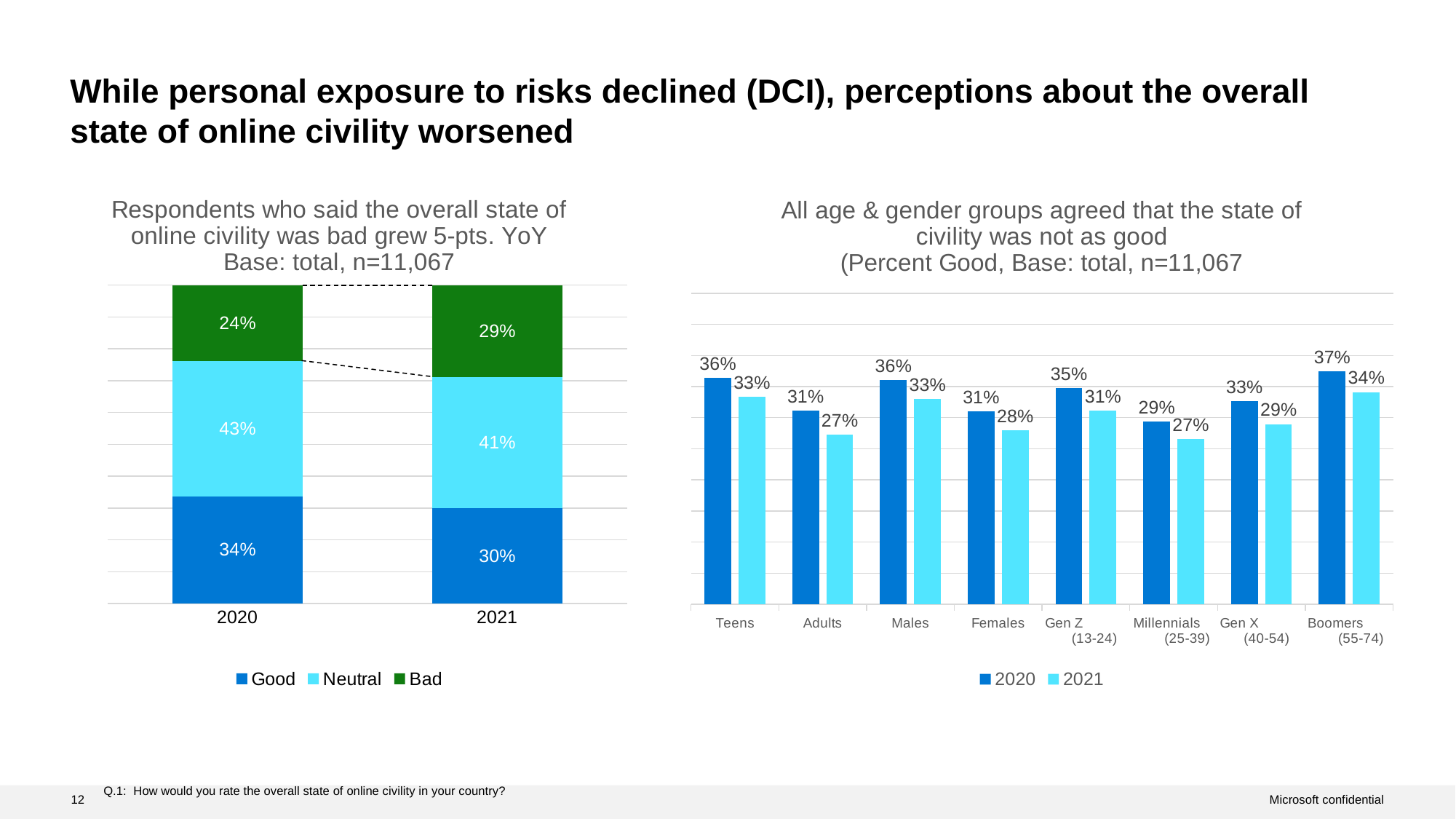

# While personal exposure to risks declined (DCI), perceptions about the overall state of online civility worsened

### Chart: Respondents who said the overall state of online civility was bad grew 5-pts. YoY
Base: total, n=11,067

| Category | Good | Neutral | Bad |
|---|---|---|---|
| 2020 | 0.34 | 0.43 | 0.24 |
| 2021 | 0.3 | 0.41 | 0.29 |

### Chart: All age & gender groups agreed that the state of civility was not as good
(Percent Good, Base: total, n=11,067

| Category | 2020 | 2021 |
|---|---|---|
| Teens | 0.364 | 0.334 |
| Adults | 0.311 | 0.273 |
| Males | 0.36 | 0.33 |
| Females | 0.31 | 0.28 |
| Gen Z                   (13-24) | 0.3471753930386455 | 0.311083144453547 |
| Millennials             (25-39) | 0.29386493611777276 | 0.26530498113537226 |
| Gen X                 (40-54) | 0.3266091312978485 | 0.2897048231160453 |
| Boomers                (55-74) | 0.3743968739459701 | 0.34114972524628695 |
Q.1:  How would you rate the overall state of online civility in your country?